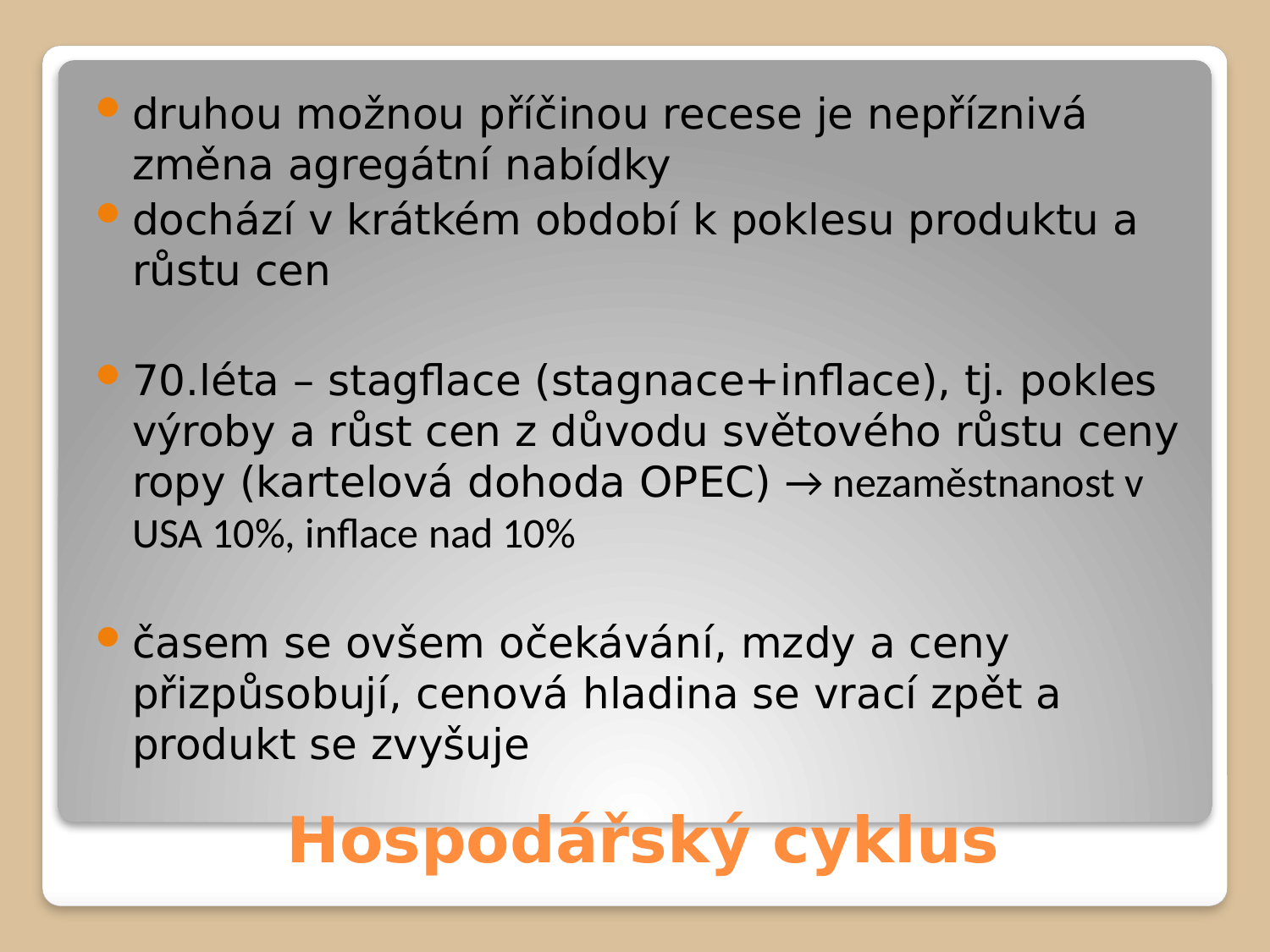

druhou možnou příčinou recese je nepříznivá změna agregátní nabídky
dochází v krátkém období k poklesu produktu a růstu cen

70.léta – stagflace (stagnace+inflace), tj. pokles výroby a růst cen z důvodu světového růstu ceny ropy (kartelová dohoda OPEC) → nezaměstnanost v USA 10%, inflace nad 10%

časem se ovšem očekávání, mzdy a ceny přizpůsobují, cenová hladina se vrací zpět a produkt se zvyšuje
# Hospodářský cyklus